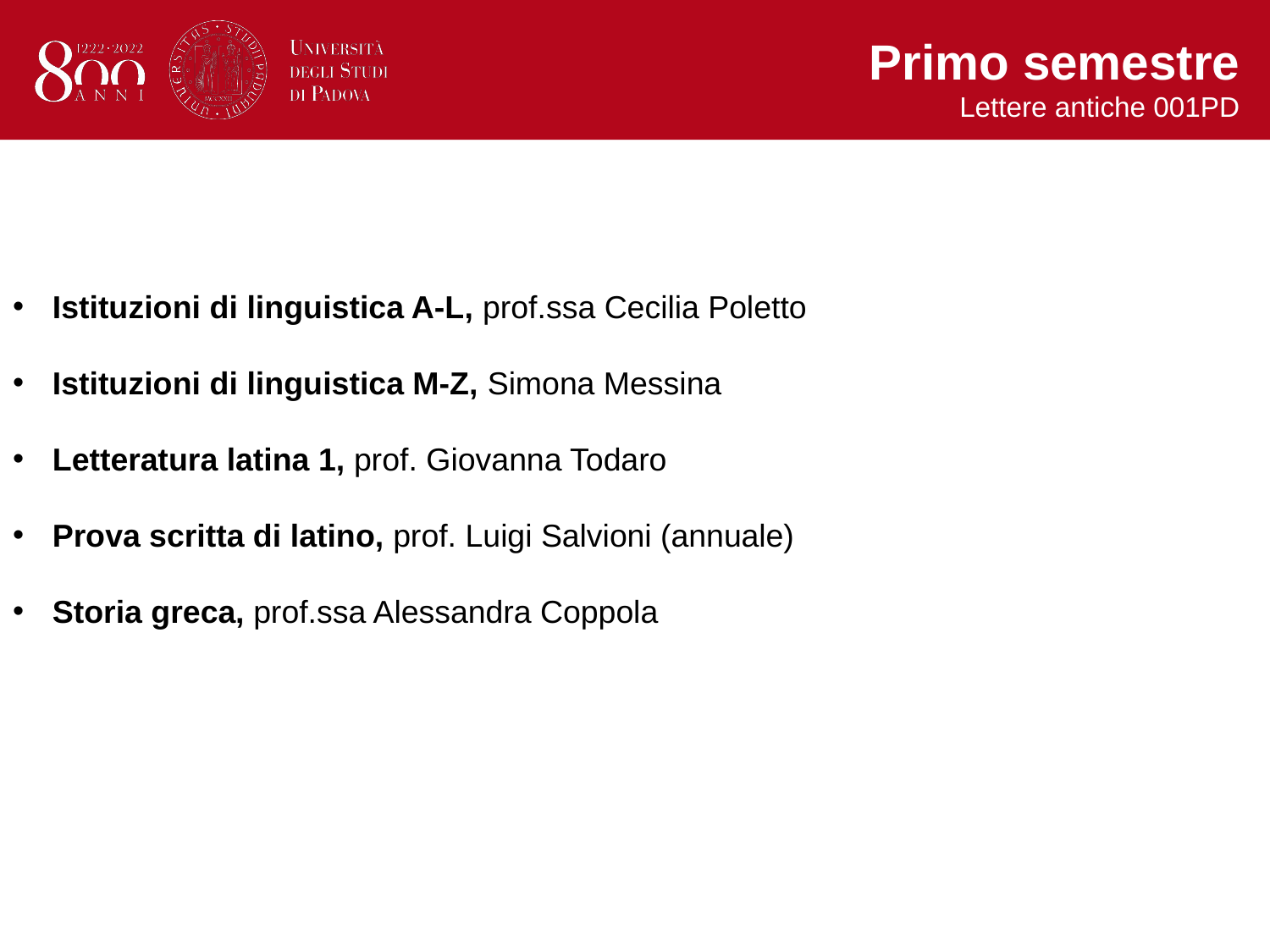

Primo semestre
Lettere antiche 001PD
Istituzioni di linguistica A-L, prof.ssa Cecilia Poletto

Istituzioni di linguistica M-Z, Simona Messina

Letteratura latina 1, prof. Giovanna Todaro

Prova scritta di latino, prof. Luigi Salvioni (annuale)

Storia greca, prof.ssa Alessandra Coppola